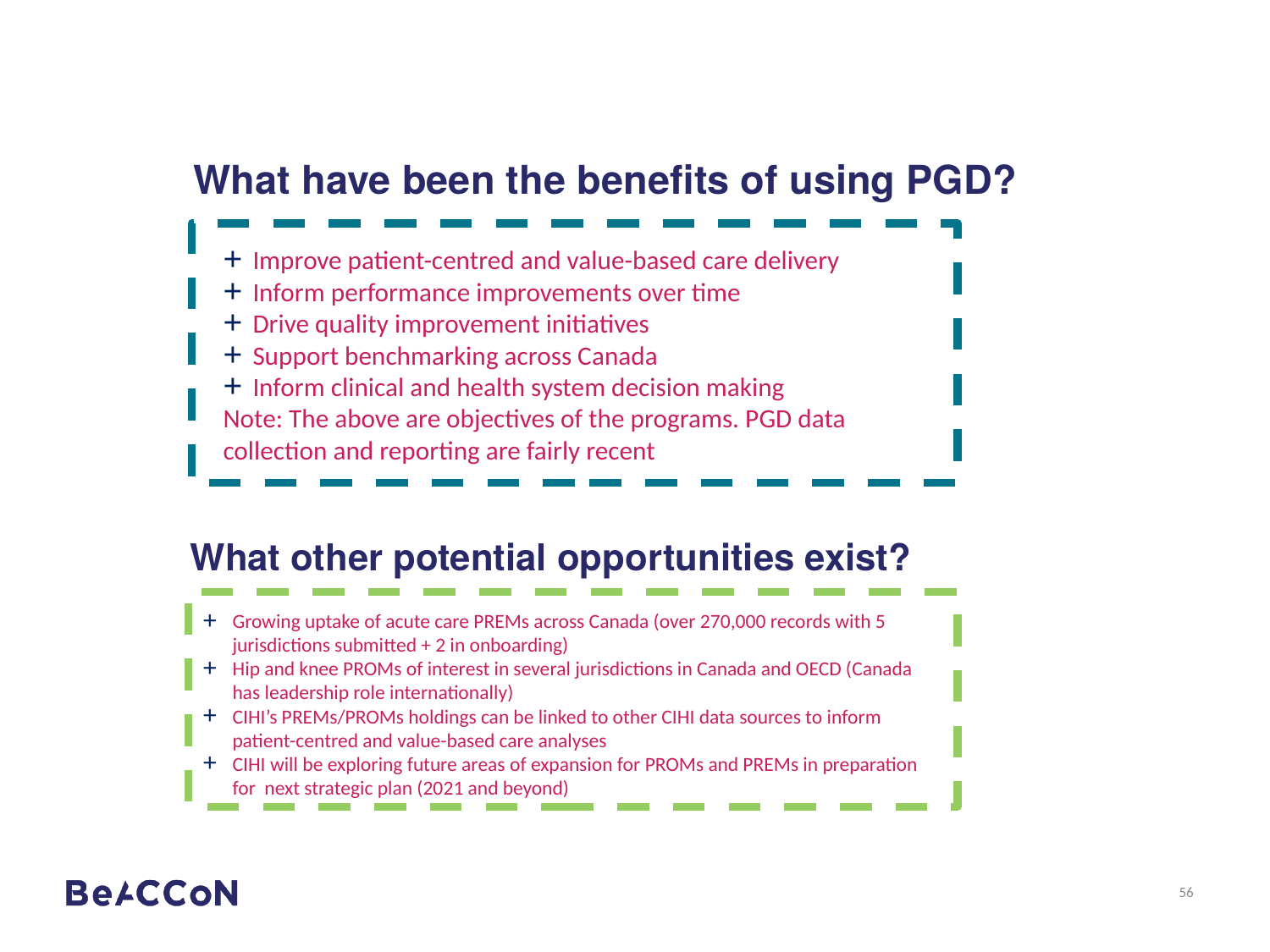

# What have been the benefits of using PGD?

Improve patient-centred and value-based care delivery
Inform performance improvements over time
Drive quality improvement initiatives
Support benchmarking across Canada
Inform clinical and health system decision making
Note: The above are objectives of the programs. PGD data collection and reporting are fairly recent
What other potential opportunities exist?

Growing uptake of acute care PREMs across Canada (over 270,000 records with 5 jurisdictions submitted + 2 in onboarding)
Hip and knee PROMs of interest in several jurisdictions in Canada and OECD (Canada has leadership role internationally)
CIHI’s PREMs/PROMs holdings can be linked to other CIHI data sources to inform patient-centred and value-based care analyses
CIHI will be exploring future areas of expansion for PROMs and PREMs in preparation for  next strategic plan (2021 and beyond)

56